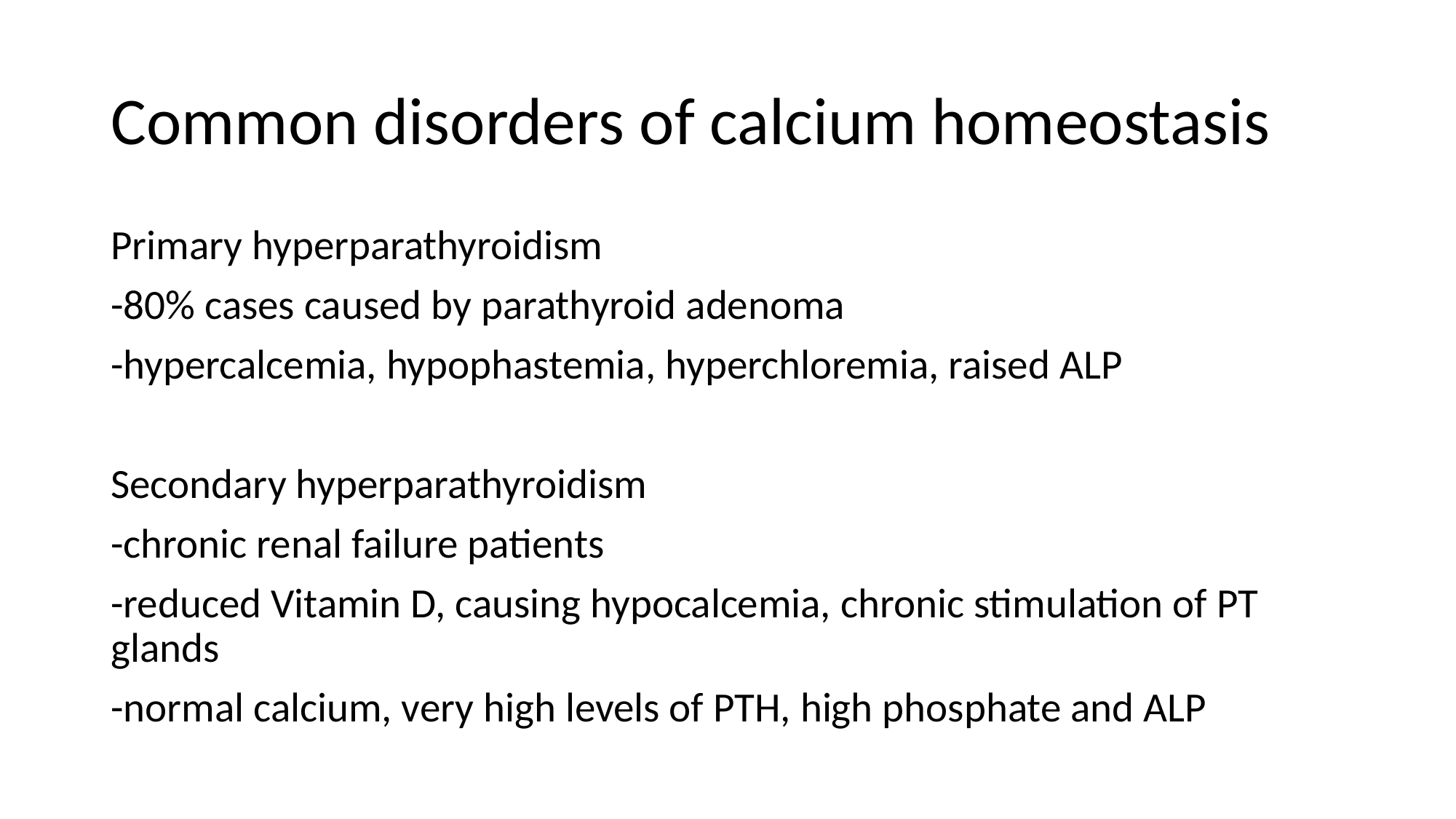

# Common disorders of calcium homeostasis
Primary hyperparathyroidism
-80% cases caused by parathyroid adenoma
-hypercalcemia, hypophastemia, hyperchloremia, raised ALP

Secondary hyperparathyroidism
-chronic renal failure patients
-reduced Vitamin D, causing hypocalcemia, chronic stimulation of PT glands
-normal calcium, very high levels of PTH, high phosphate and ALP